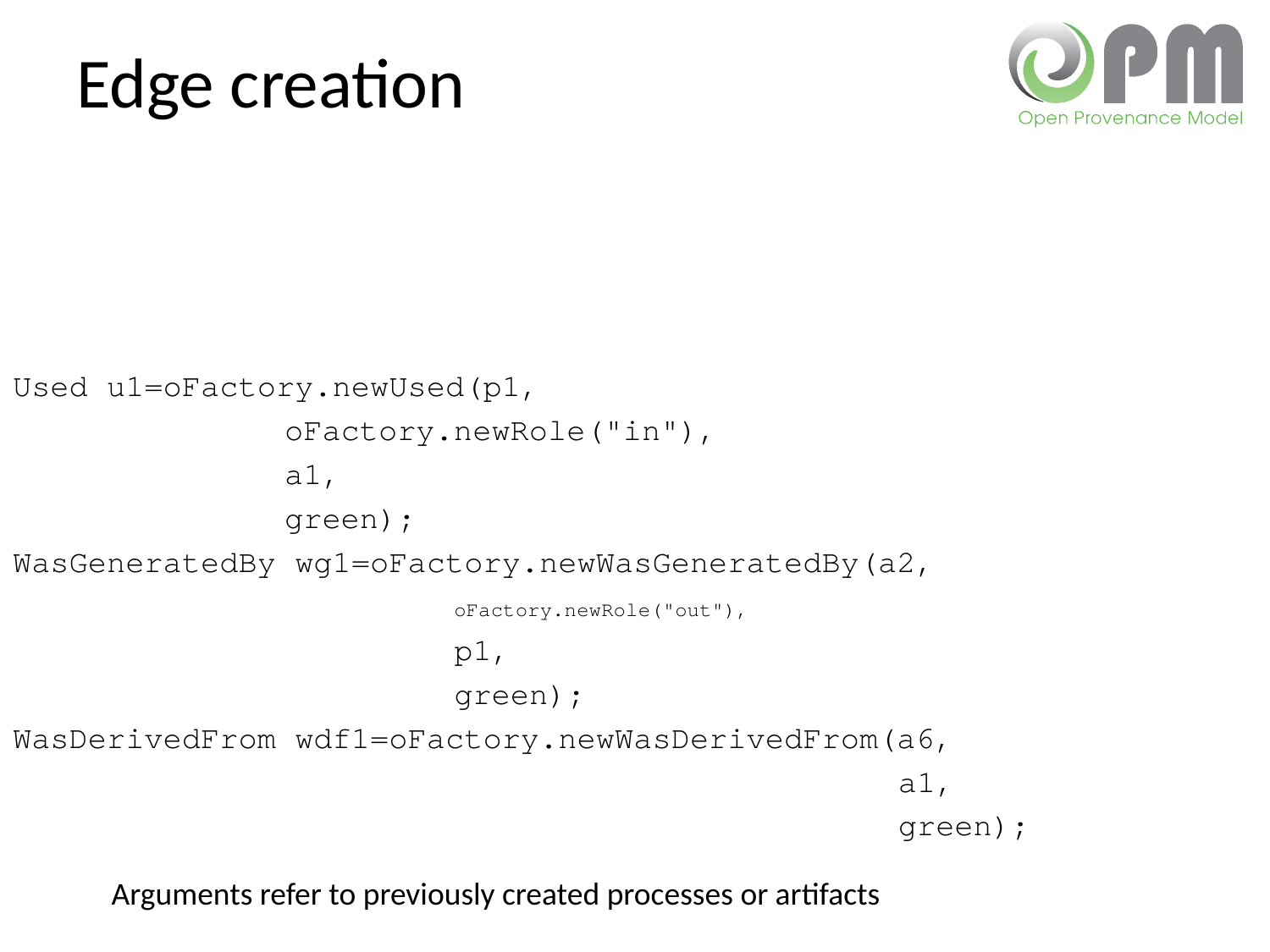

# Edge creation

Used u1=oFactory.newUsed(p1,
			            oFactory.newRole("in"),
			            a1,
			            green);
WasGeneratedBy wg1=oFactory.newWasGeneratedBy(a2,
					                     oFactory.newRole("out"),
					                     p1,
					                     green);
WasDerivedFrom wdf1=oFactory.newWasDerivedFrom(a6,
                                               a1,
                                               green);
Arguments refer to previously created processes or artifacts